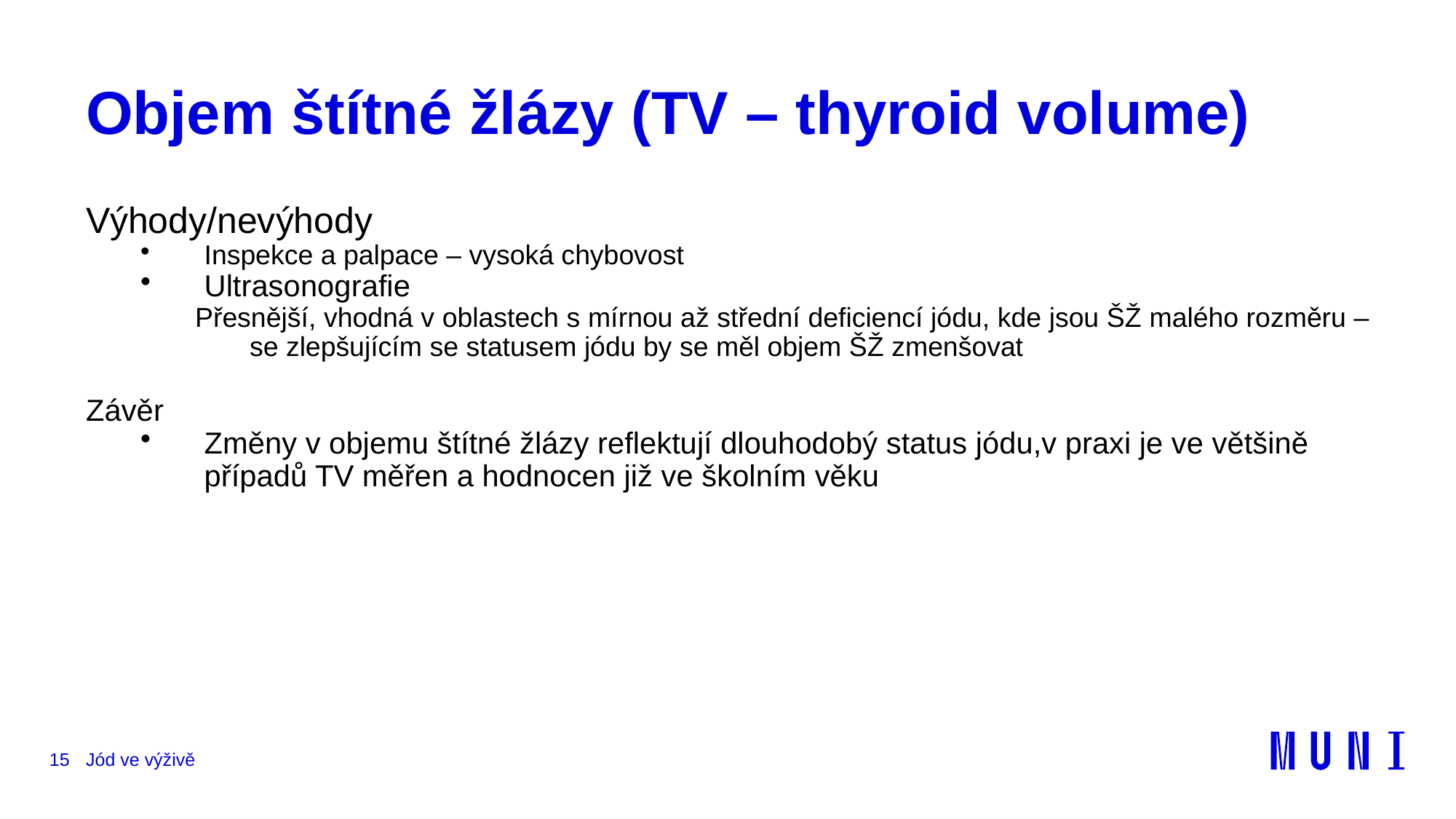

# Objem štítné žlázy (TV – thyroid volume)
Výhody/nevýhody
Inspekce a palpace – vysoká chybovost
Ultrasonografie
Přesnější, vhodná v oblastech s mírnou až střední deficiencí jódu, kde jsou ŠŽ malého rozměru – se zlepšujícím se statusem jódu by se měl objem ŠŽ zmenšovat

Závěr
Změny v objemu štítné žlázy reflektují dlouhodobý status jódu,v praxi je ve většině případů TV měřen a hodnocen již ve školním věku
15
Jód ve výživě